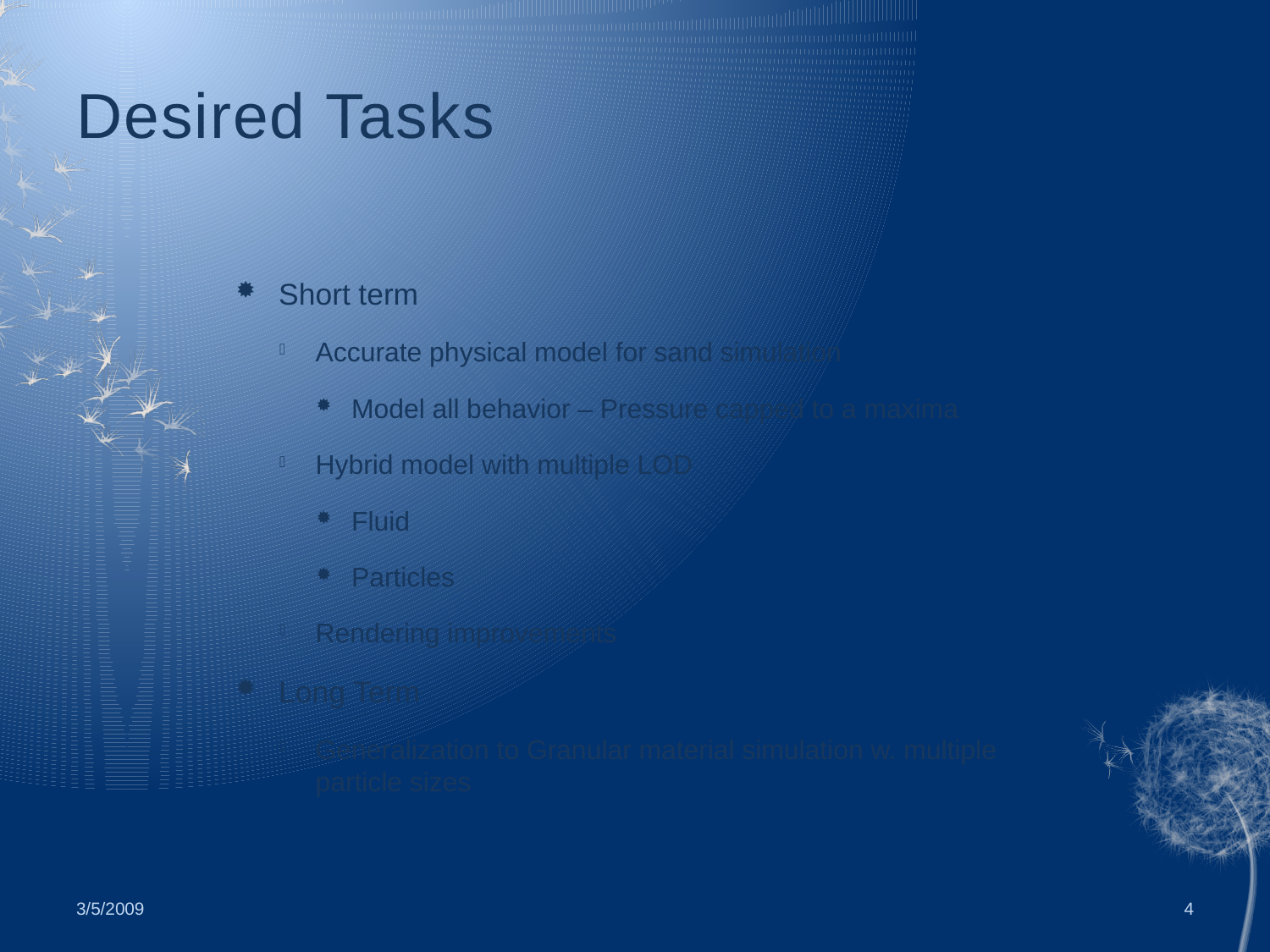

# Desired Tasks
Short term
Accurate physical model for sand simulation
Model all behavior – Pressure capped to a maxima
Hybrid model with multiple LOD
Fluid
Particles
Rendering improvements
Long Term
Generalization to Granular material simulation w. multiple particle sizes
3/5/2009
4